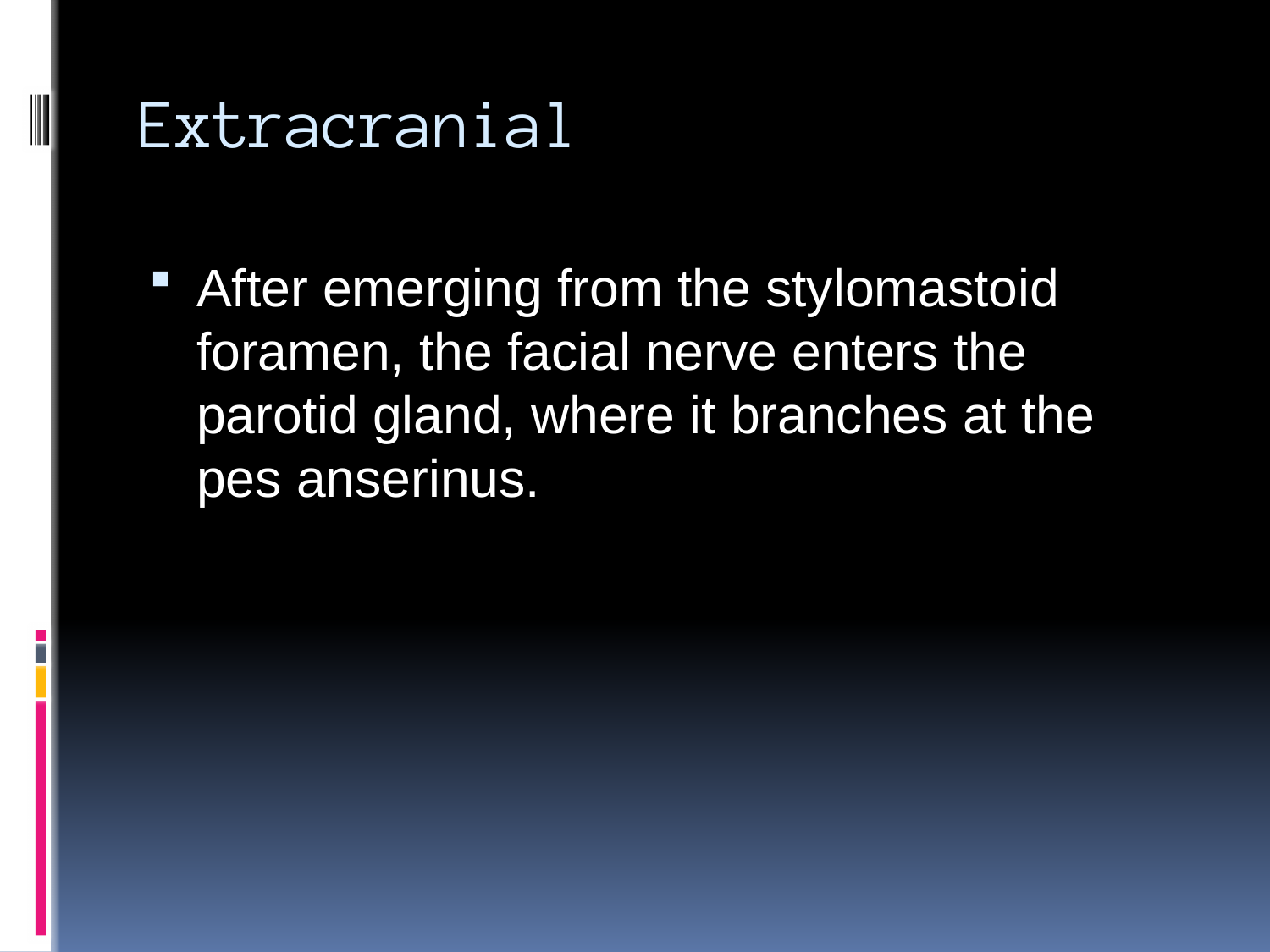

# Extracranial
After emerging from the stylomastoid foramen, the facial nerve enters the parotid gland, where it branches at the pes anserinus.